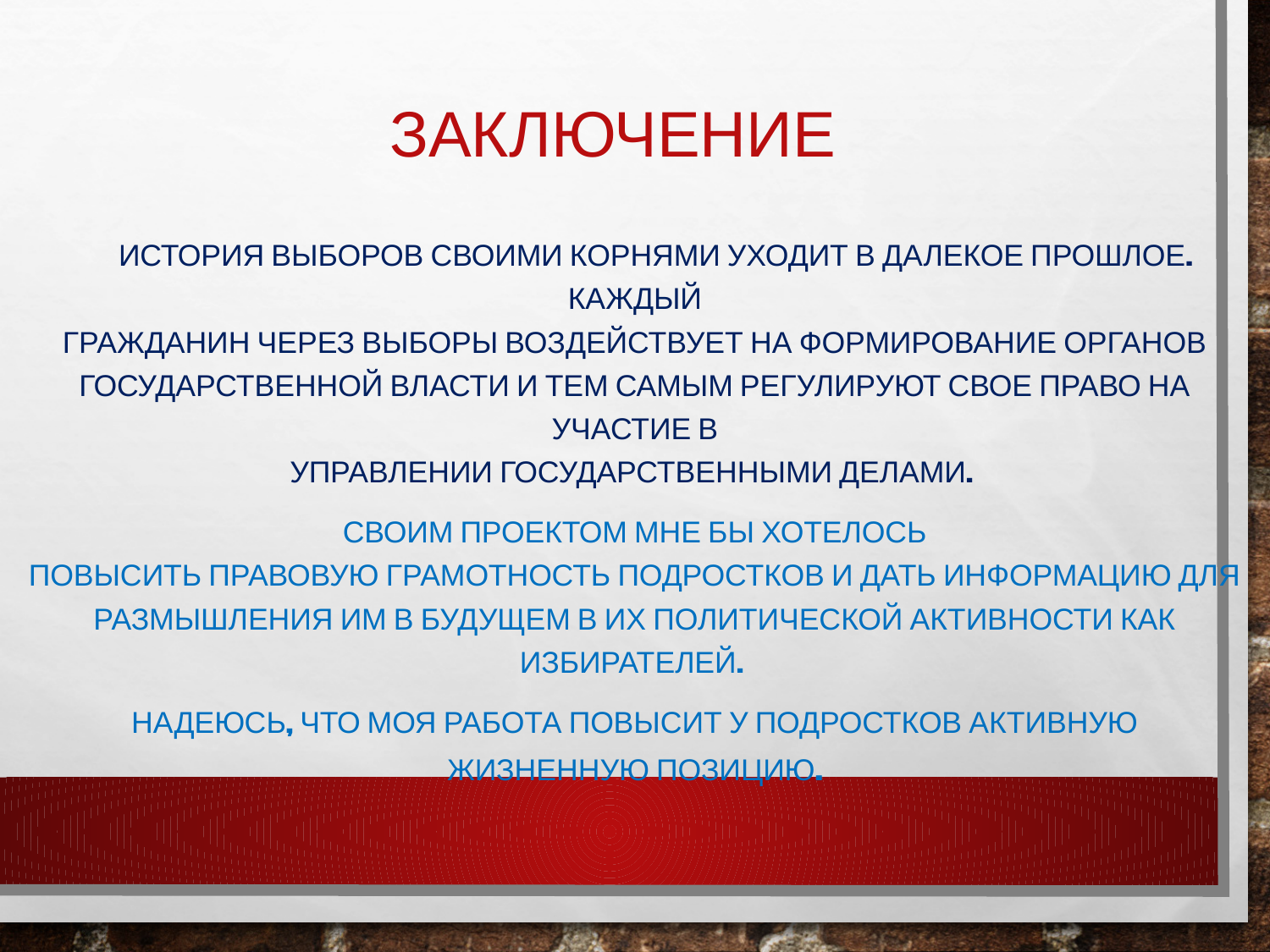

# Заключение
      История выборов своими корнями уходит в далекое прошлое. Каждый
гражданин через выборы воздействует на формирование органов
государственной власти и тем самым регулируют свое право на участие в
управлении государственными делами.
Своим проектом мне бы хотелось
повысить правовую грамотность подростков и дать информацию для
размышления им в будущем в их политической активности как избирателей.
Надеюсь, что моя работа повысит у подростков активную
жизненную позицию.